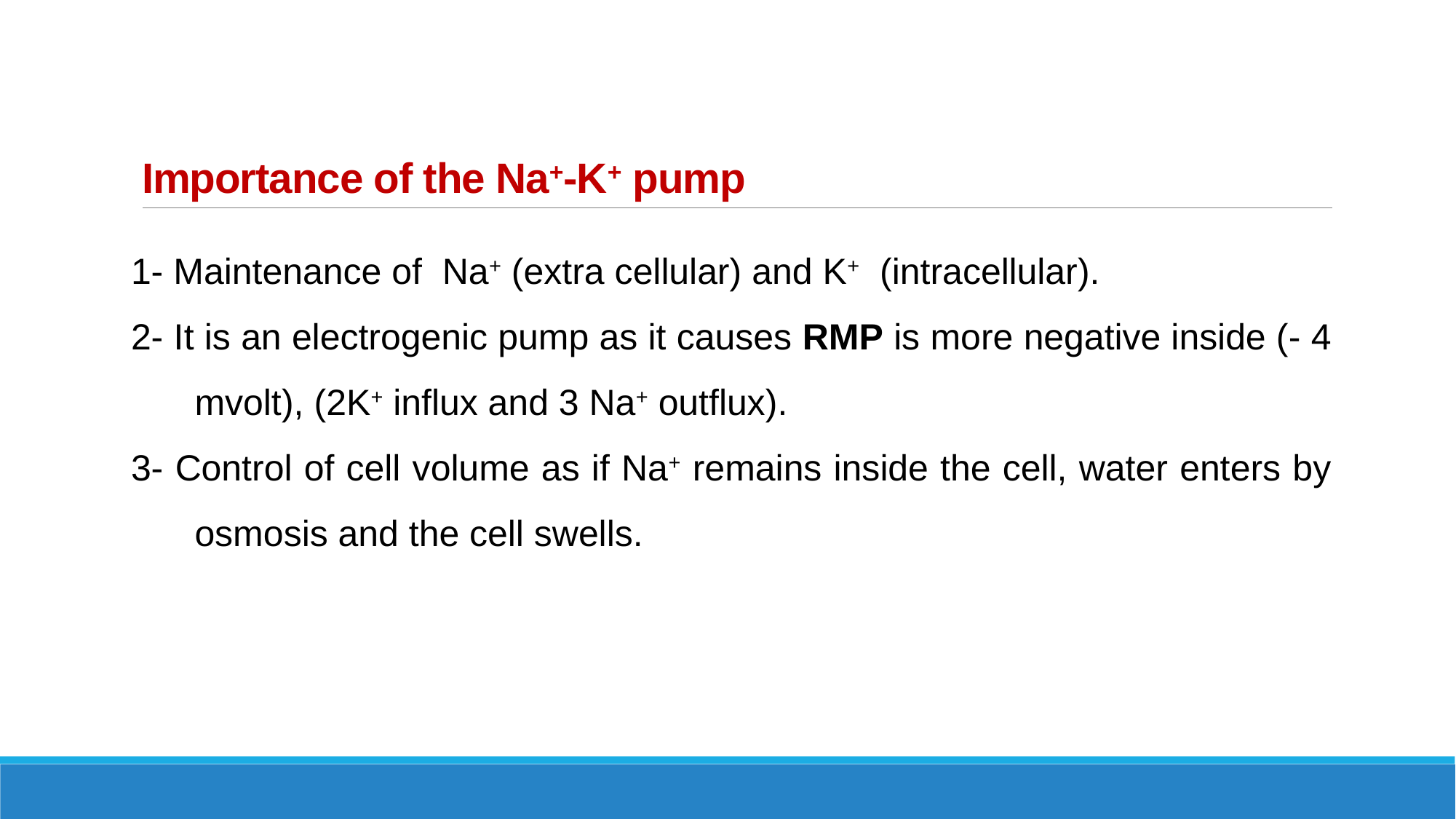

# Importance of the Na+-K+ pump
1- Maintenance of  Na+ (extra cellular) and K+  (intracellular).
2- It is an electrogenic pump as it causes RMP is more negative inside (- 4 mvolt), (2K+ influx and 3 Na+ outflux).
3- Control of cell volume as if Na+ remains inside the cell, water enters by osmosis and the cell swells.